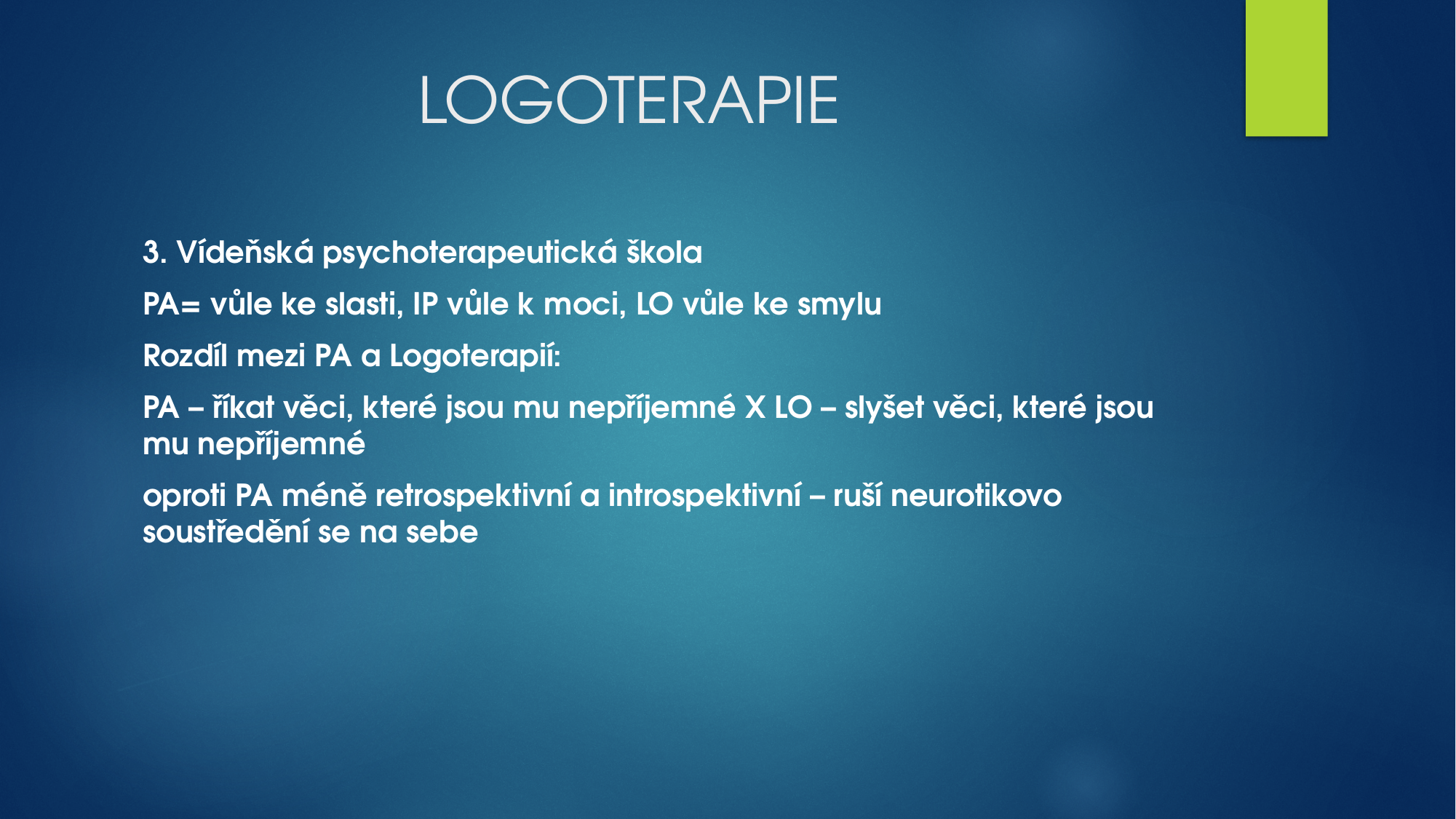

# LOGOTERAPIE

3. Vídeňská psychoterapeutická škola
PA= vůle ke slasti, IP vůle k moci, LO vůle ke smylu
Rozdíl mezi PA a Logoterapií:
PA – říkat věci, které jsou mu nepříjemné X LO – slyšet věci, které jsou mu nepříjemné
oproti PA méně retrospektivní a introspektivní – ruší neurotikovo soustředění se na sebe